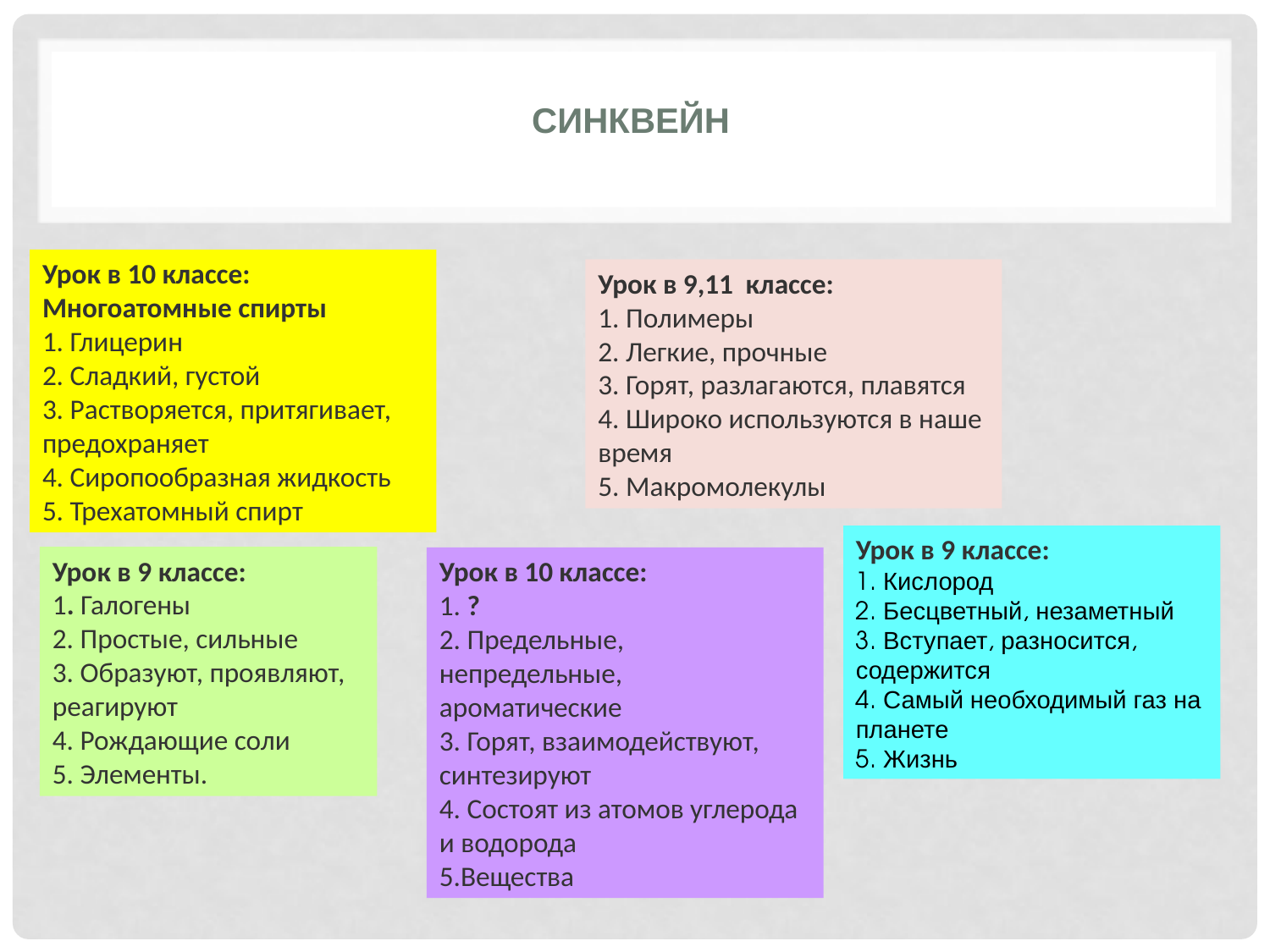

# Синквейн
Урок в 10 классе: Многоатомные спирты
1. Глицерин
2. Сладкий, густой
3. Растворяется, притягивает,    предохраняет
4. Сиропообразная жидкость
5. Трехатомный спирт
Урок в 9,11  классе:
1. Полимеры
2. Легкие, прочные
3. Горят, разлагаются, плавятся
4. Широко используются в наше время
5. Макромолекулы
Урок в 9 классе:
1. Кислород
2. Бесцветный, незаметный
3. Вступает, разносится, содержится
4. Самый необходимый газ на планете
5. Жизнь
Урок в 9 классе:
1. Галогены
2. Простые, сильные
3. Образуют, проявляют, реагируют
4. Рождающие соли
5. Элементы.
Урок в 10 классе:
1. ?
2. Предельные, непредельные, ароматические
3. Горят, взаимодействуют, синтезируют
4. Состоят из атомов углерода и водорода
5.Вещества